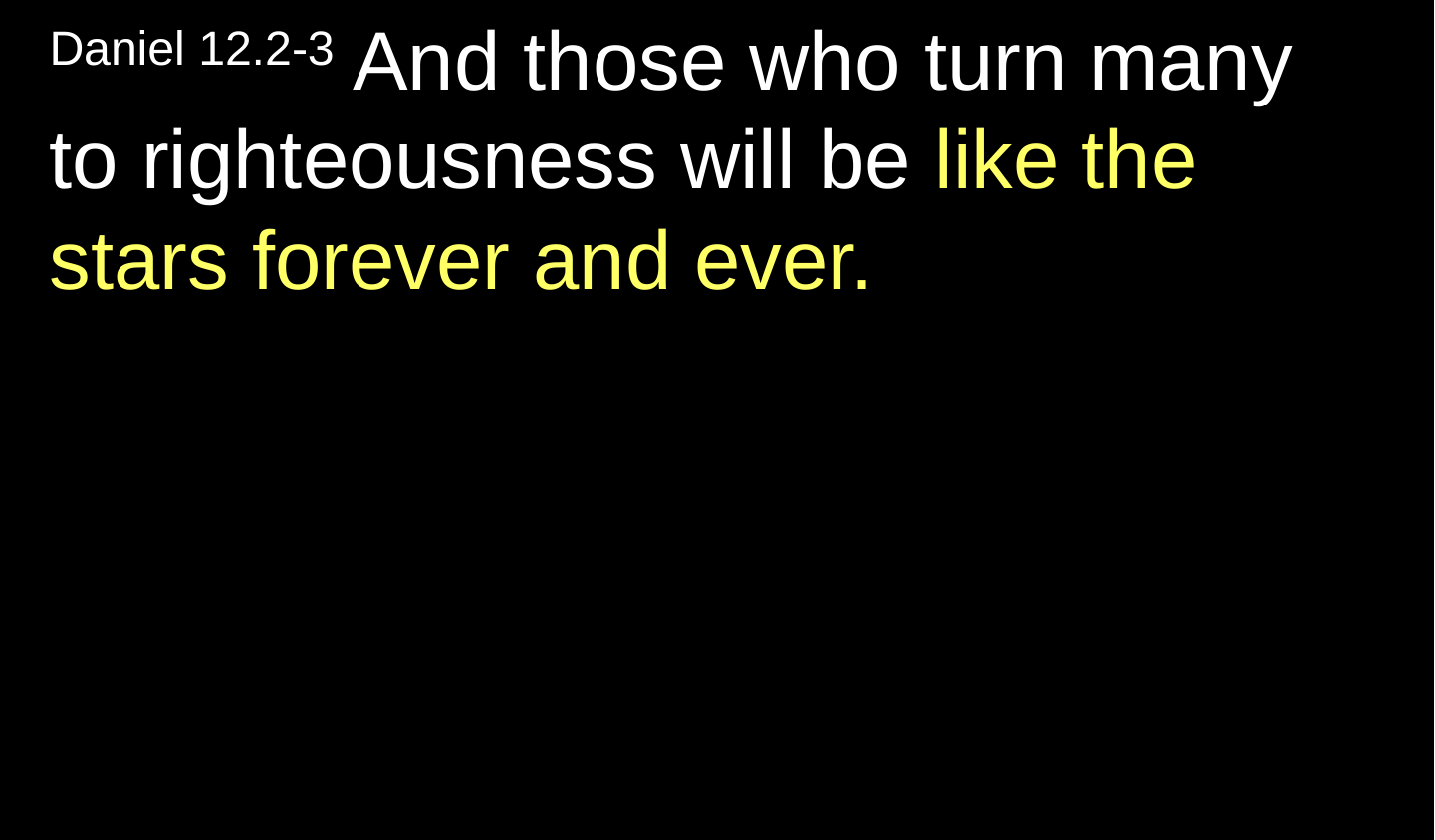

Daniel 12.2-3 And those who turn many to righteousness will be like the stars forever and ever.